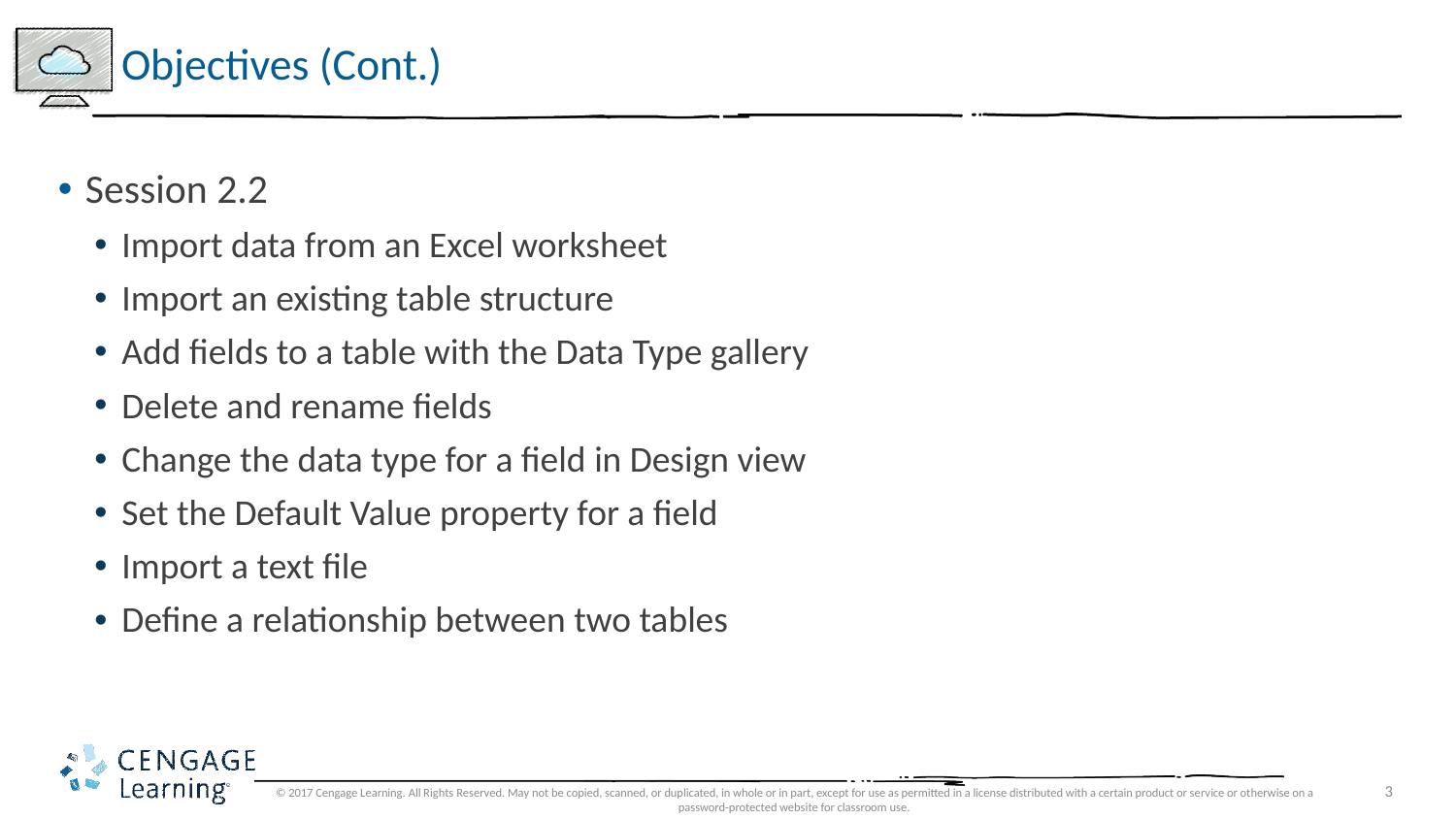

# Objectives (Cont.)
Session 2.2
Import data from an Excel worksheet
Import an existing table structure
Add fields to a table with the Data Type gallery
Delete and rename fields
Change the data type for a field in Design view
Set the Default Value property for a field
Import a text file
Define a relationship between two tables
© 2017 Cengage Learning. All Rights Reserved. May not be copied, scanned, or duplicated, in whole or in part, except for use as permitted in a license distributed with a certain product or service or otherwise on a password-protected website for classroom use.